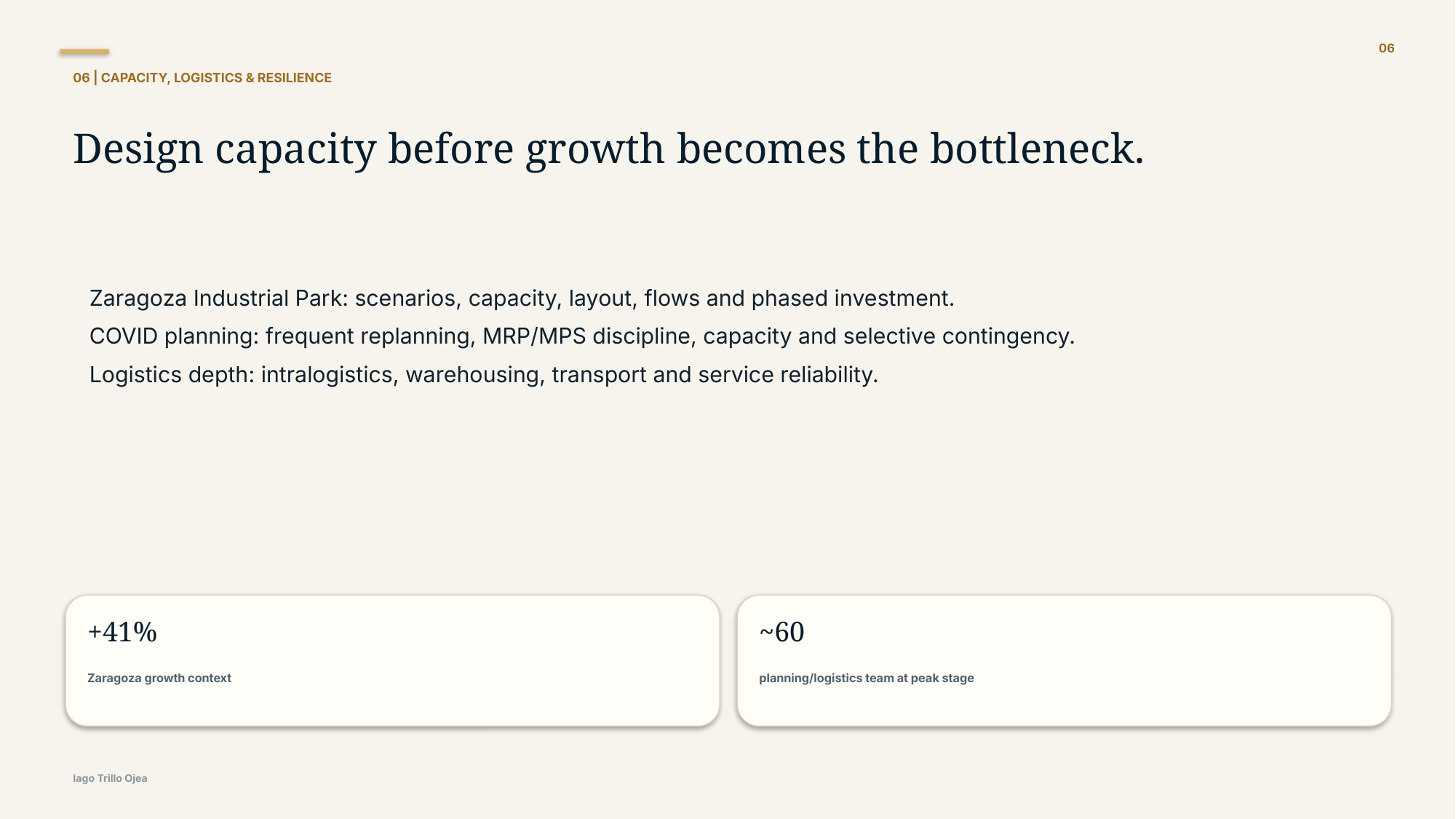

06

06 | CAPACITY, LOGISTICS & RESILIENCE
Design capacity before growth becomes the bottleneck.
Zaragoza Industrial Park: scenarios, capacity, layout, flows and phased investment.
COVID planning: frequent replanning, MRP/MPS discipline, capacity and selective contingency.
Logistics depth: intralogistics, warehousing, transport and service reliability.

+41%
~60
Zaragoza growth context
planning/logistics team at peak stage
Iago Trillo Ojea